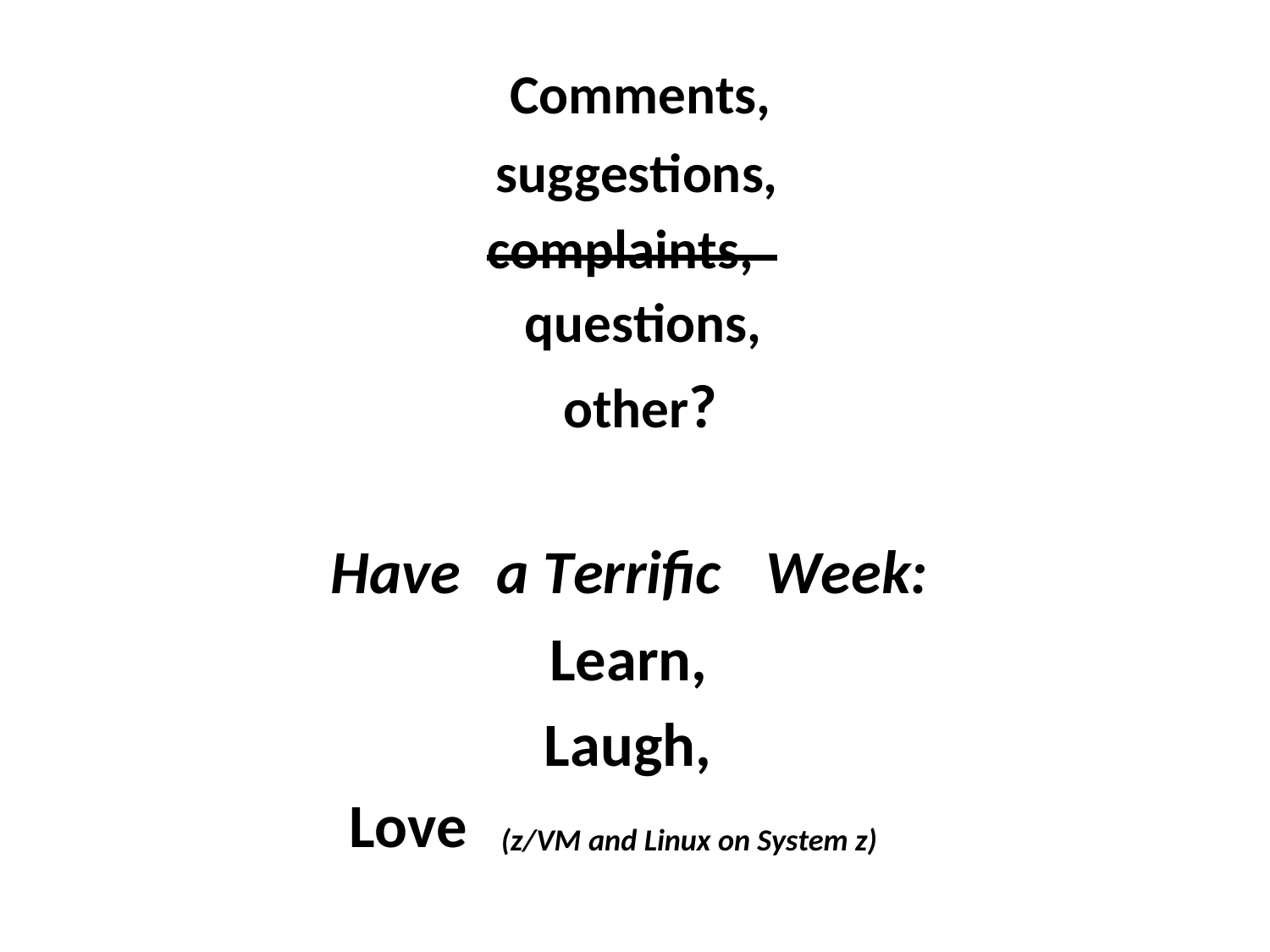

Comments,
suggestions,
complaints,

questions,
other?
Have
a Terrific
Learn,
Laugh,
Week:
Love
(z/VM and Linux on System z)